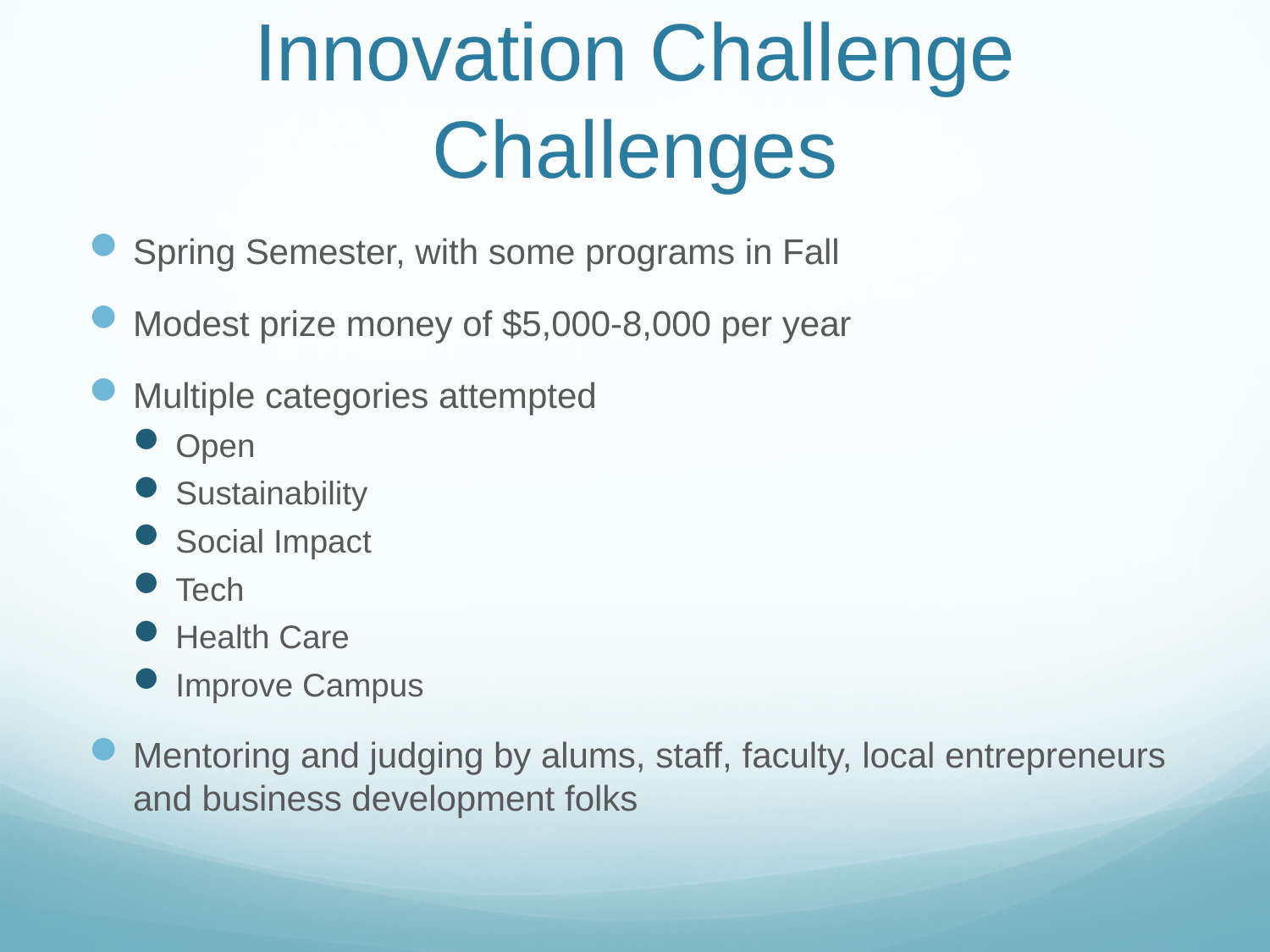

# Innovation Challenge Challenges
Spring Semester, with some programs in Fall
Modest prize money of $5,000-8,000 per year
Multiple categories attempted
Open
Sustainability
Social Impact
Tech
Health Care
Improve Campus
Mentoring and judging by alums, staff, faculty, local entrepreneurs and business development folks